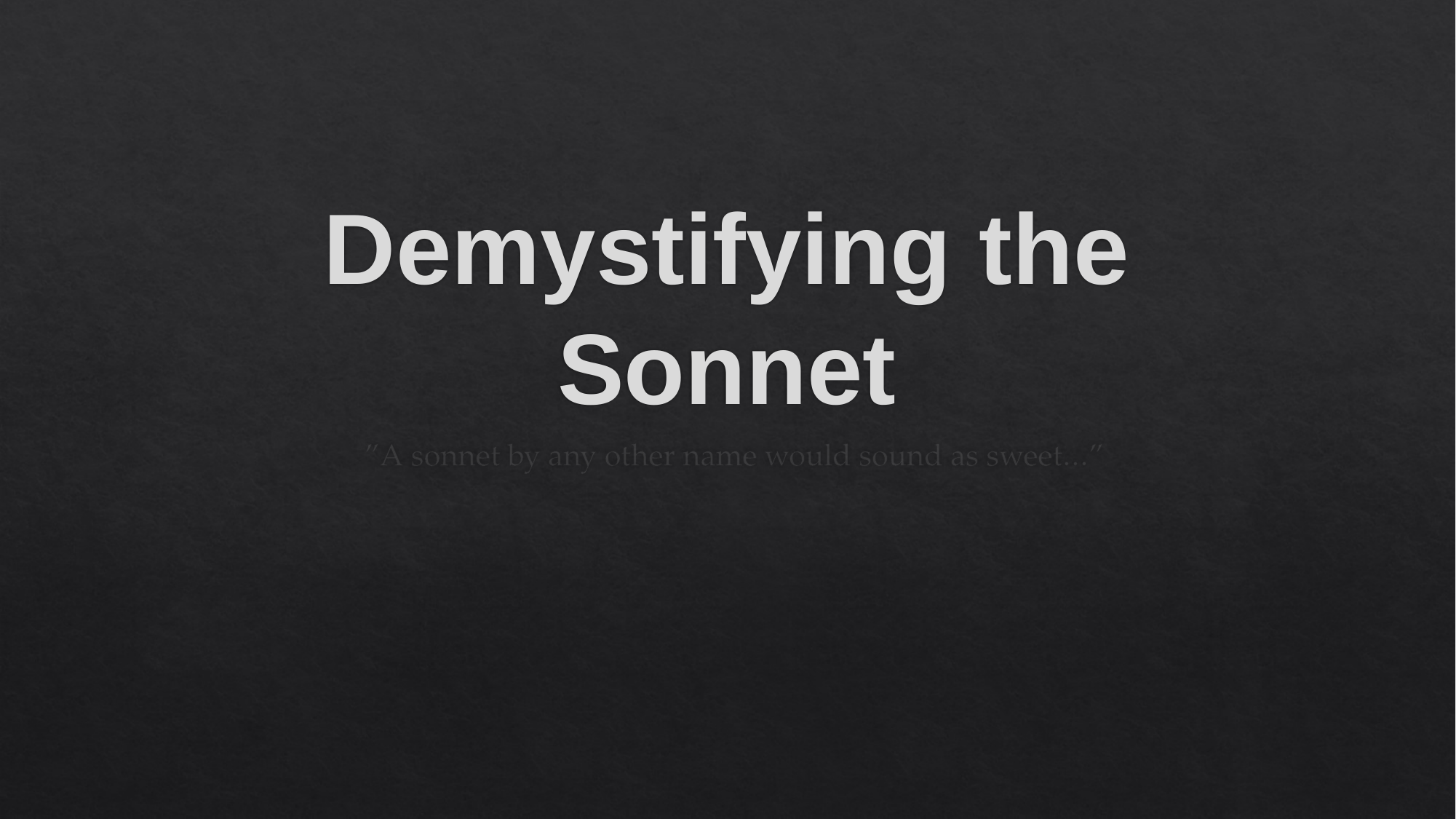

# Demystifying the Sonnet
   ”A sonnet by any other name would sound as sweet…”